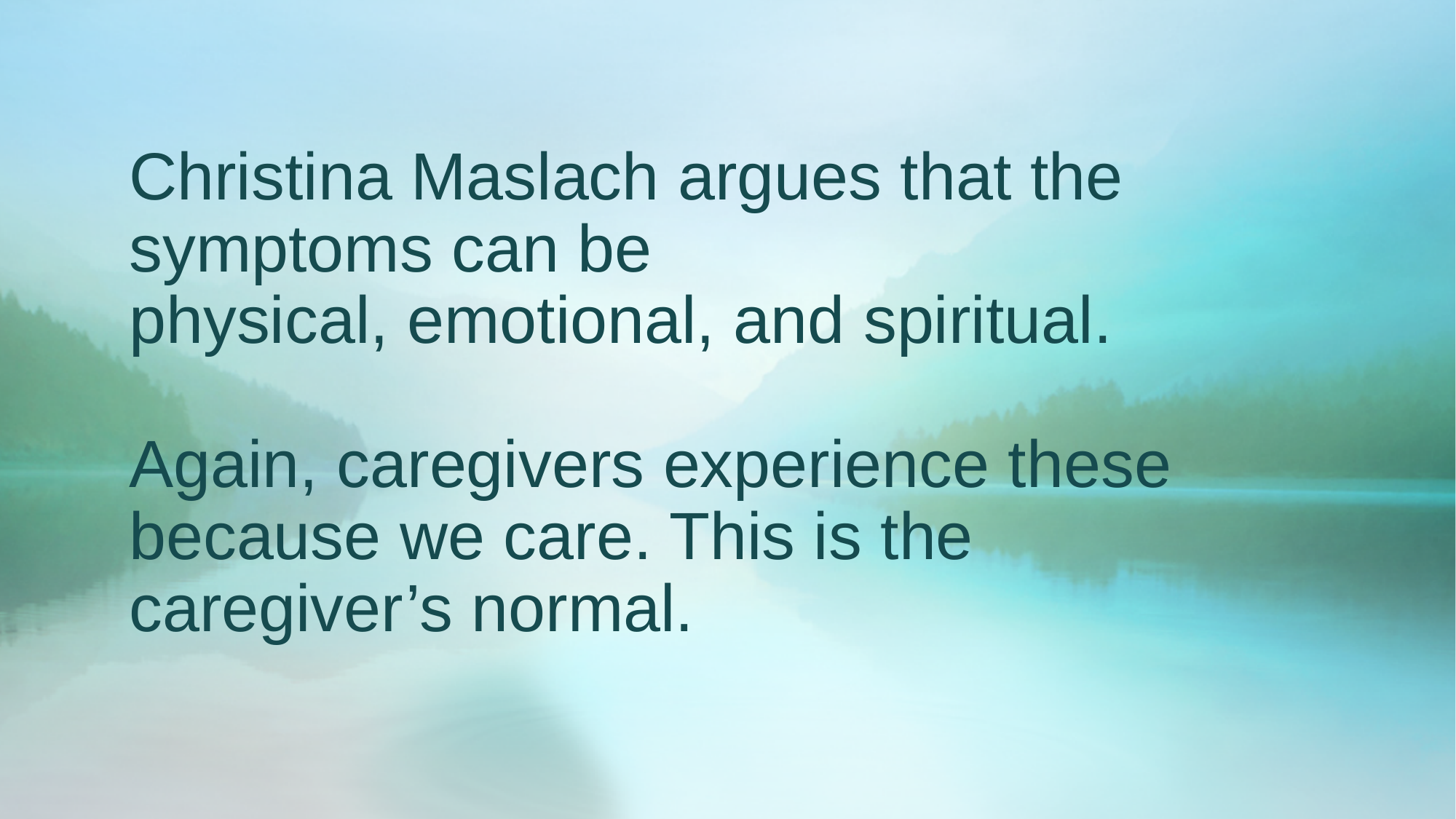

Christina Maslach argues that the symptoms can be
physical, emotional, and spiritual.

Again, caregivers experience these because we care. This is the caregiver’s normal.